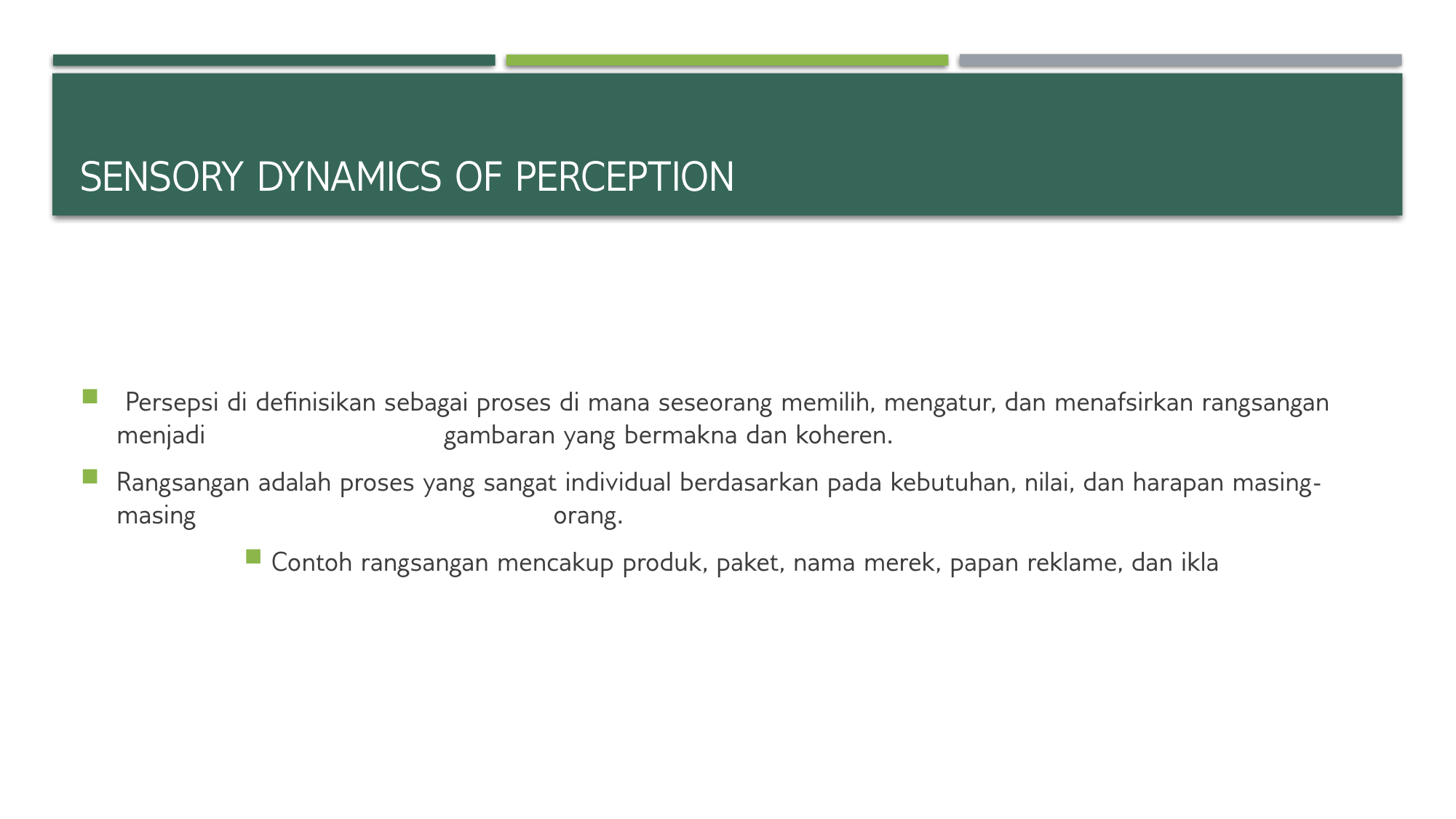

# Sensory dynamics of perception
 Persepsi di definisikan sebagai proses di mana seseorang memilih, mengatur, dan menafsirkan rangsangan menjadi 			gambaran yang bermakna dan koheren.
Rangsangan adalah proses yang sangat individual berdasarkan pada kebutuhan, nilai, dan harapan masing-masing 				orang.
Contoh rangsangan mencakup produk, paket, nama merek, papan reklame, dan ikla